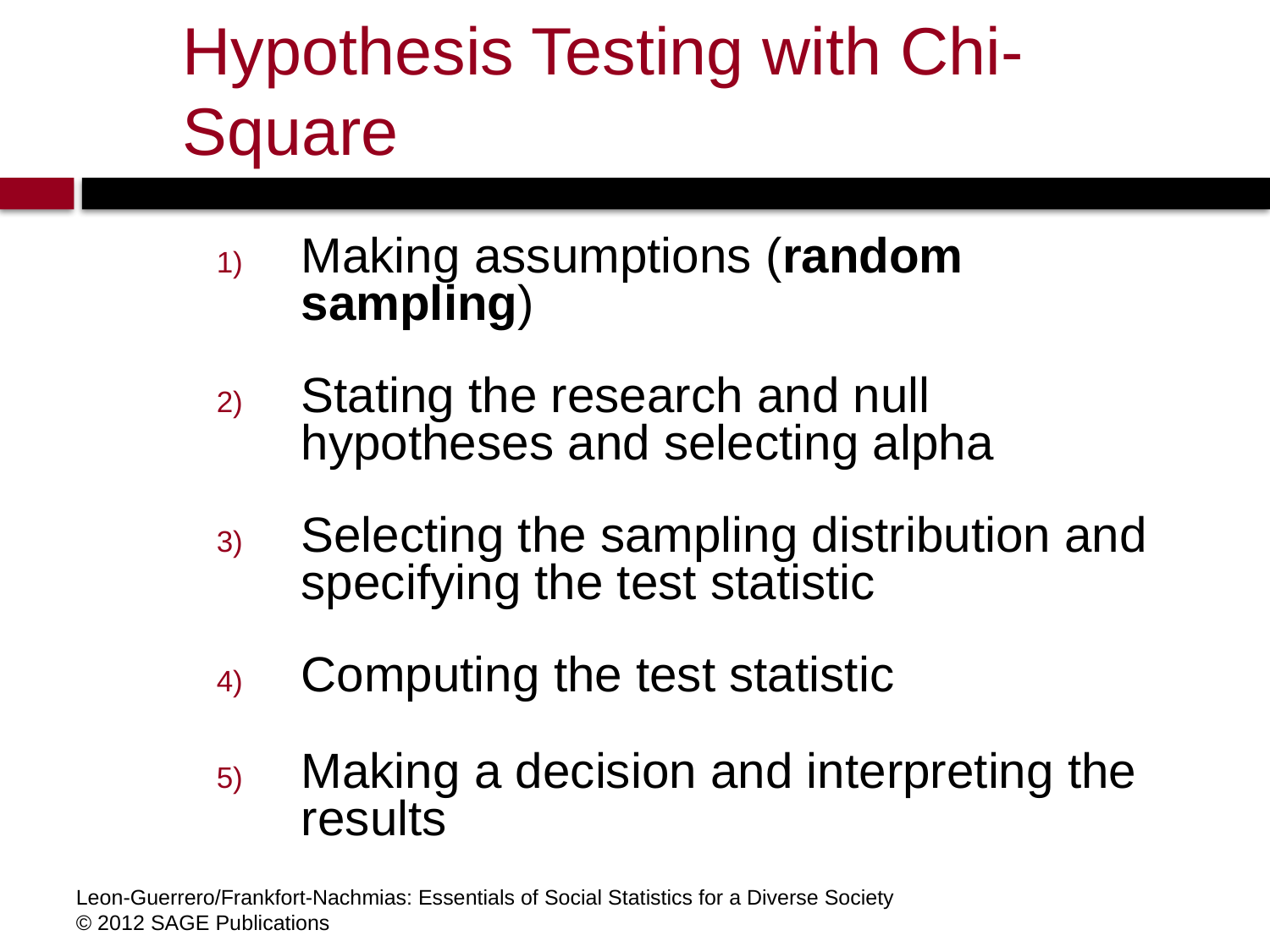

# Hypothesis Testing with Chi-Square
Making assumptions (random sampling)

Stating the research and null hypotheses and selecting alpha

Selecting the sampling distribution and specifying the test statistic

Computing the test statistic

Making a decision and interpreting the results